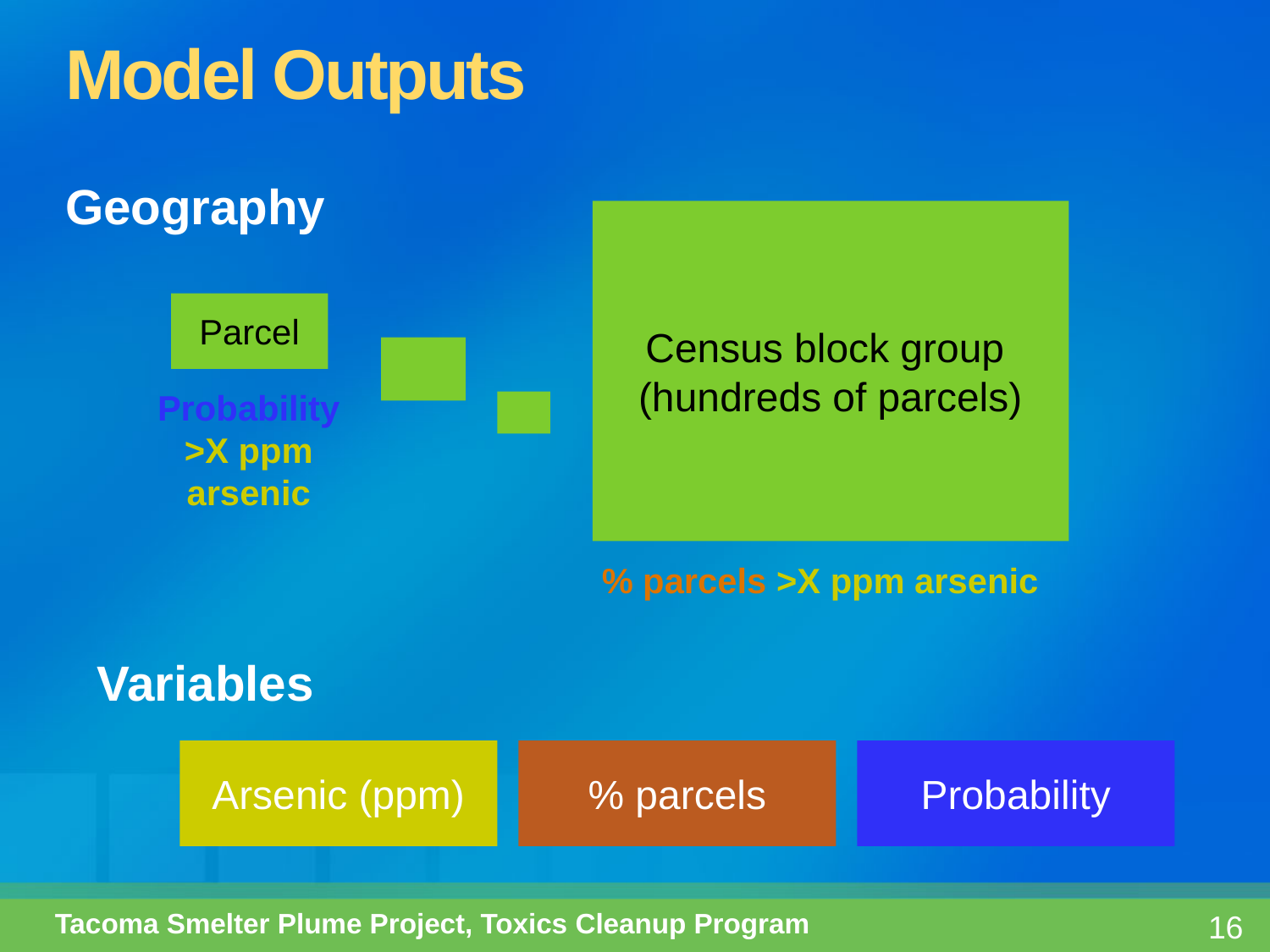

Model Outputs
Geography
Census block group
(hundreds of parcels)
Parcel

Probability >X ppm arsenic

% parcels >X ppm arsenic
Variables
Arsenic (ppm)
% parcels
Probability
Tacoma Smelter Plume Project, Toxics Cleanup Program
16